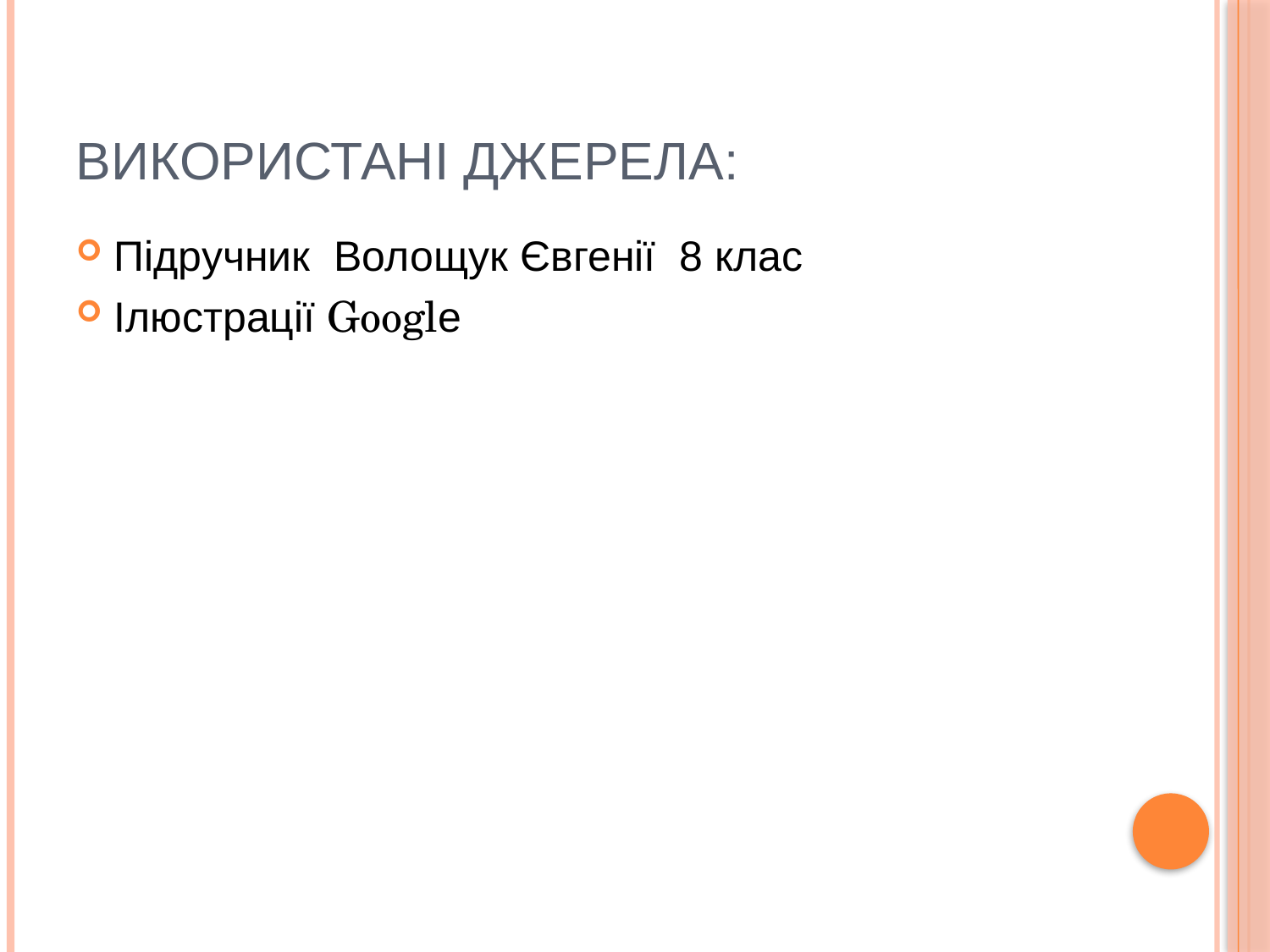

# Використані джерела:
Підручник  Волощук Євгенії  8 клас
Ілюстрації Googlе